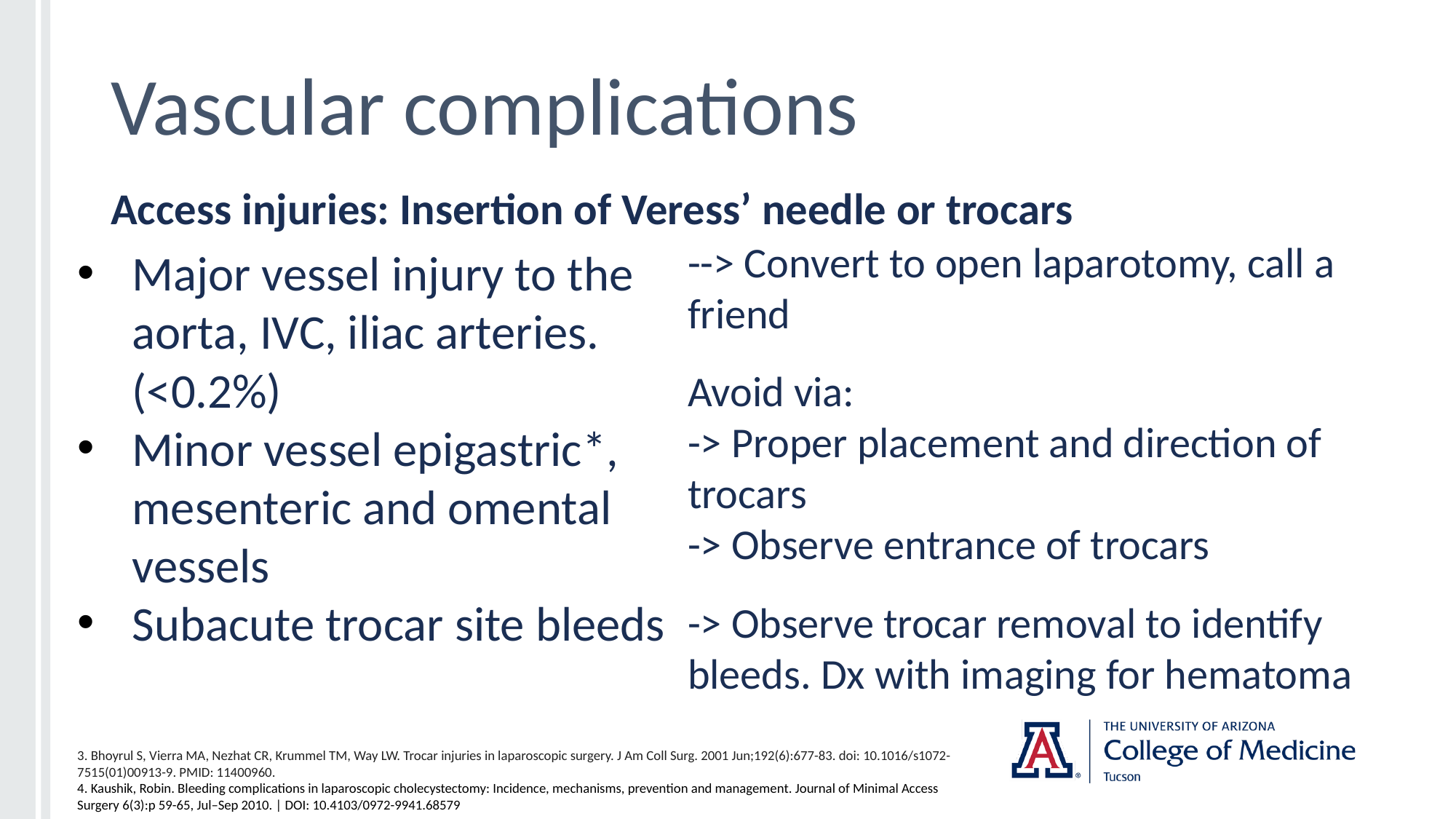

# Vascular complications
Access injuries: Insertion of Veress’ needle or trocars

--> Convert to open laparotomy, call a friend
Avoid via:
-> Proper placement and direction of trocars
-> Observe entrance of trocars

-> Observe trocar removal to identify bleeds. Dx with imaging for hematoma
Major vessel injury to the aorta, IVC, iliac arteries. (<0.2%)
Minor vessel epigastric*, mesenteric and omental vessels
Subacute trocar site bleeds

3. Bhoyrul S, Vierra MA, Nezhat CR, Krummel TM, Way LW. Trocar injuries in laparoscopic surgery. J Am Coll Surg. 2001 Jun;192(6):677-83. doi: 10.1016/s1072-7515(01)00913-9. PMID: 11400960.
4. Kaushik, Robin. Bleeding complications in laparoscopic cholecystectomy: Incidence, mechanisms, prevention and management. Journal of Minimal Access Surgery 6(3):p 59-65, Jul–Sep 2010. | DOI: 10.4103/0972-9941.68579